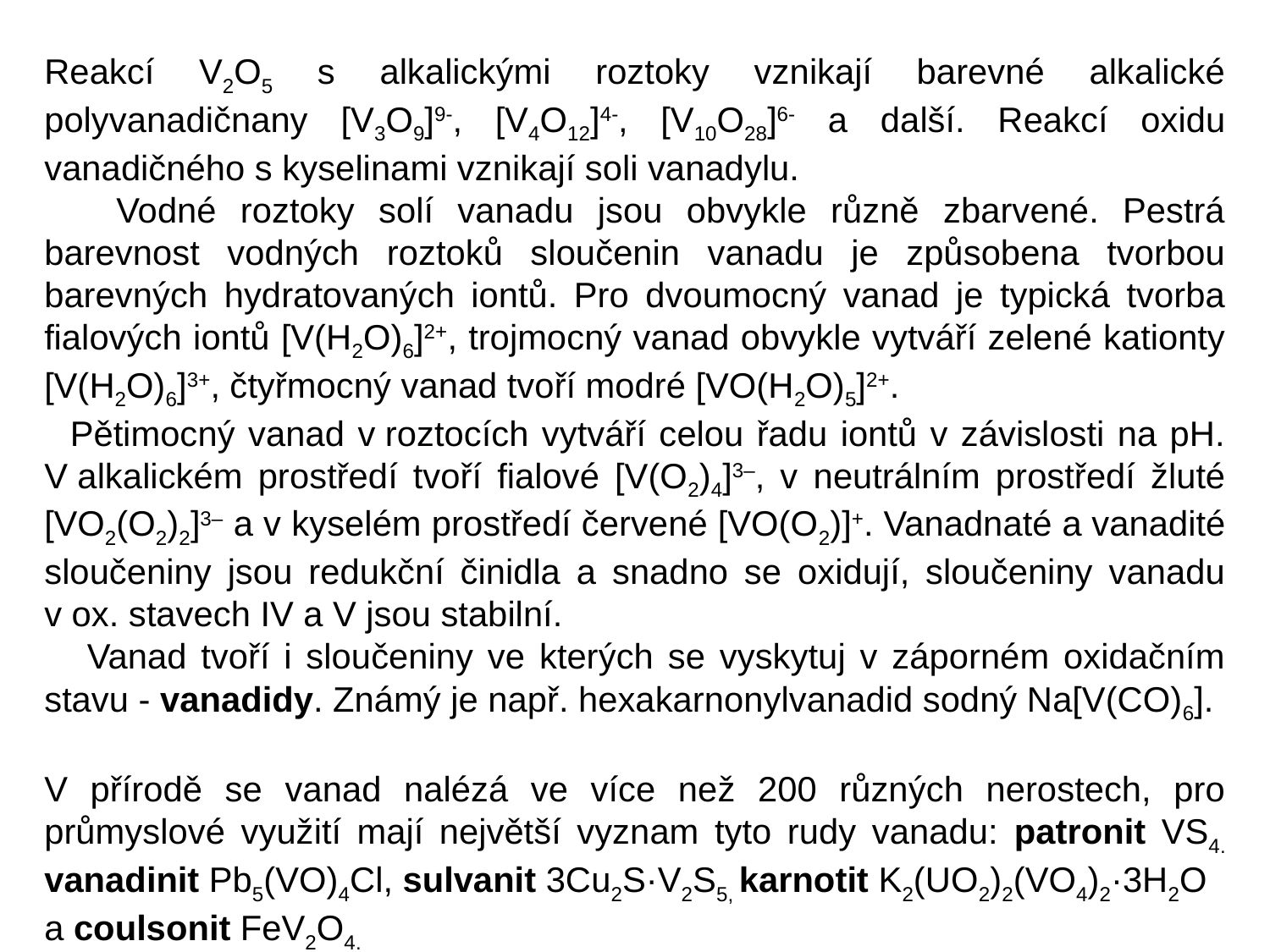

Reakcí V2O5 s alkalickými roztoky vznikají barevné alkalické polyvanadičnany [V3O9]9-, [V4O12]4-, [V10O28]6- a další. Reakcí oxidu vanadičného s kyselinami vznikají soli vanadylu.
   Vodné roztoky solí vanadu jsou obvykle různě zbarvené. Pestrá barevnost vodných roztoků sloučenin vanadu je způsobena tvorbou barevných hydratovaných iontů. Pro dvoumocný vanad je typická tvorba fialových iontů [V(H2O)6]2+, trojmocný vanad obvykle vytváří zelené kationty [V(H2O)6]3+, čtyřmocný vanad tvoří modré [VO(H2O)5]2+.
  Pětimocný vanad v roztocích vytváří celou řadu iontů v závislosti na pH. V alkalickém prostředí tvoří fialové [V(O2)4]3–, v neutrálním prostředí žluté [VO2(O2)2]3– a v kyselém prostředí červené [VO(O2)]+. Vanadnaté a vanadité sloučeniny jsou redukční činidla a snadno se oxidují, sloučeniny vanadu v ox. stavech IV a V jsou stabilní.
   Vanad tvoří i sloučeniny ve kterých se vyskytuj v záporném oxidačním stavu - vanadidy. Známý je např. hexakarnonylvanadid sodný Na[V(CO)6].

V přírodě se vanad nalézá ve více než 200 různých nerostech, pro průmyslové využití mají největší vyznam tyto rudy vanadu: patronit VS4. vanadinit Pb5(VO)4Cl, sulvanit 3Cu2S·V2S5, karnotit K2(UO2)2(VO4)2·3H2O
a coulsonit FeV2O4.